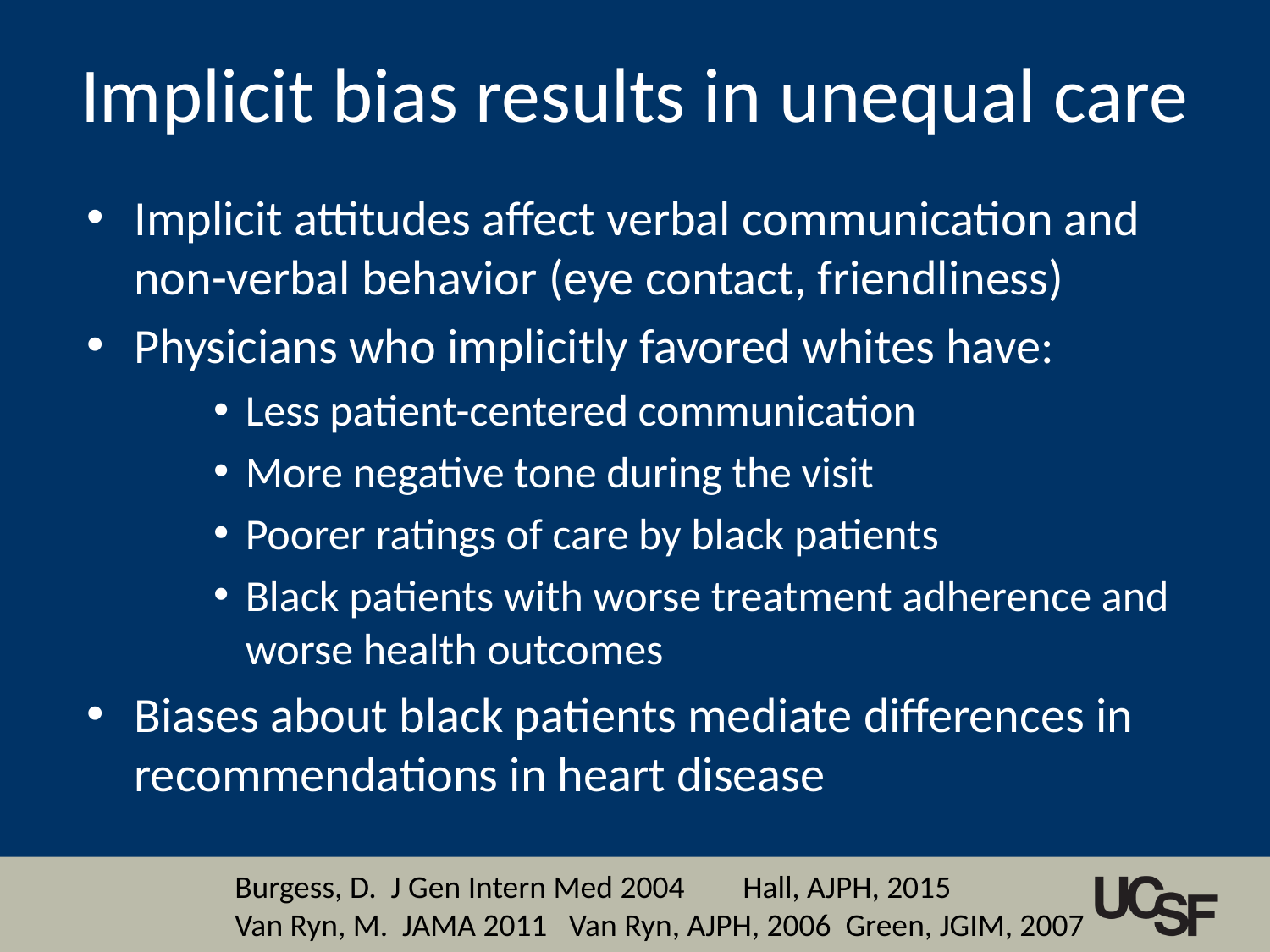

# Implicit bias results in unequal care
Implicit attitudes affect verbal communication and non-verbal behavior (eye contact, friendliness)
Physicians who implicitly favored whites have:
Less patient-centered communication
More negative tone during the visit
Poorer ratings of care by black patients
Black patients with worse treatment adherence and worse health outcomes
Biases about black patients mediate differences in recommendations in heart disease

Burgess, D.  J Gen Intern Med 2004	Hall, AJPH, 2015
Van Ryn, M.  JAMA 2011   Van Ryn, AJPH, 2006  Green, JGIM, 2007